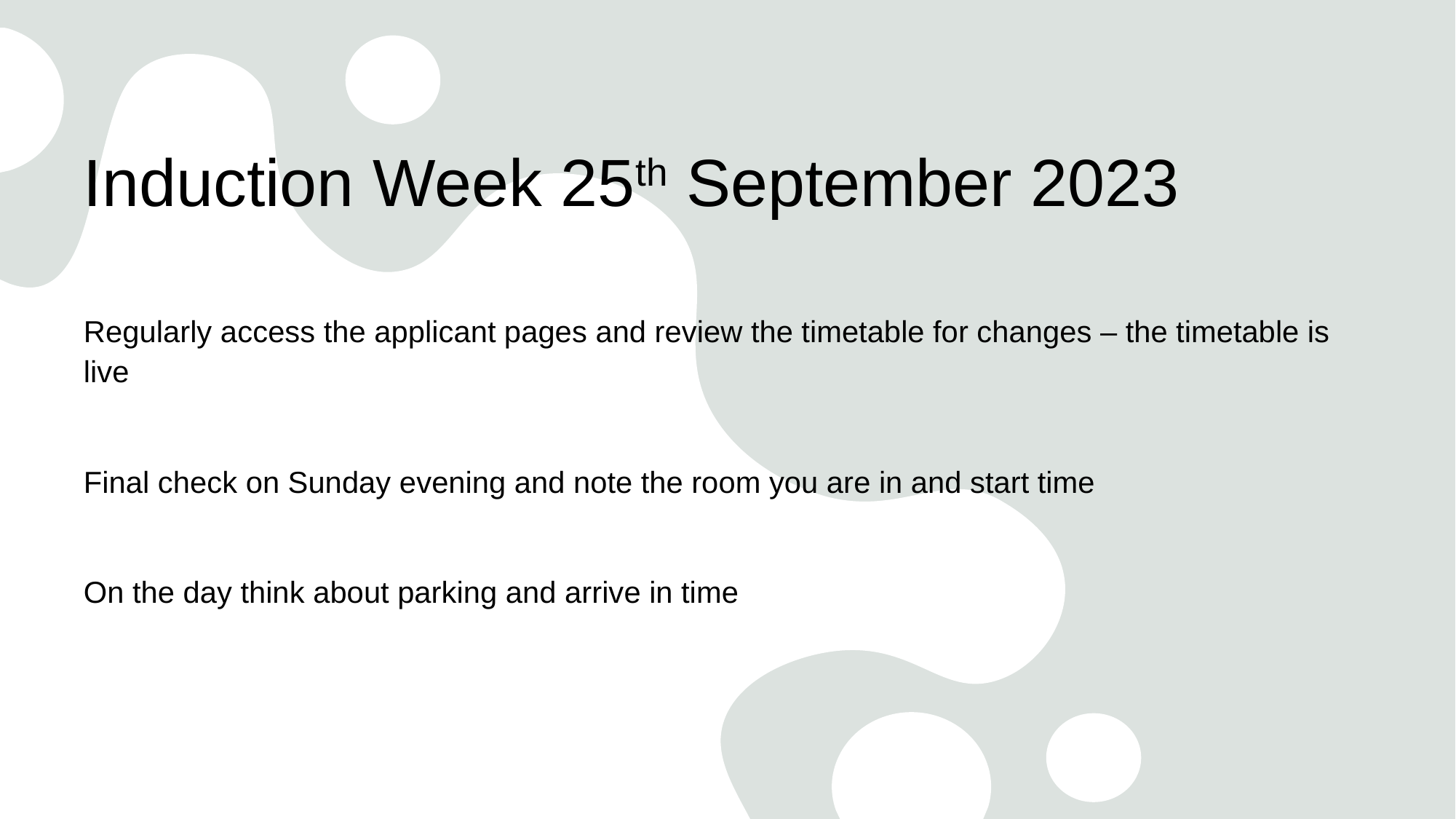

# Induction Week 25th September 2023

Regularly access the applicant pages and review the timetable for changes – the timetable is live

Final check on Sunday evening and note the room you are in and start time

On the day think about parking and arrive in time